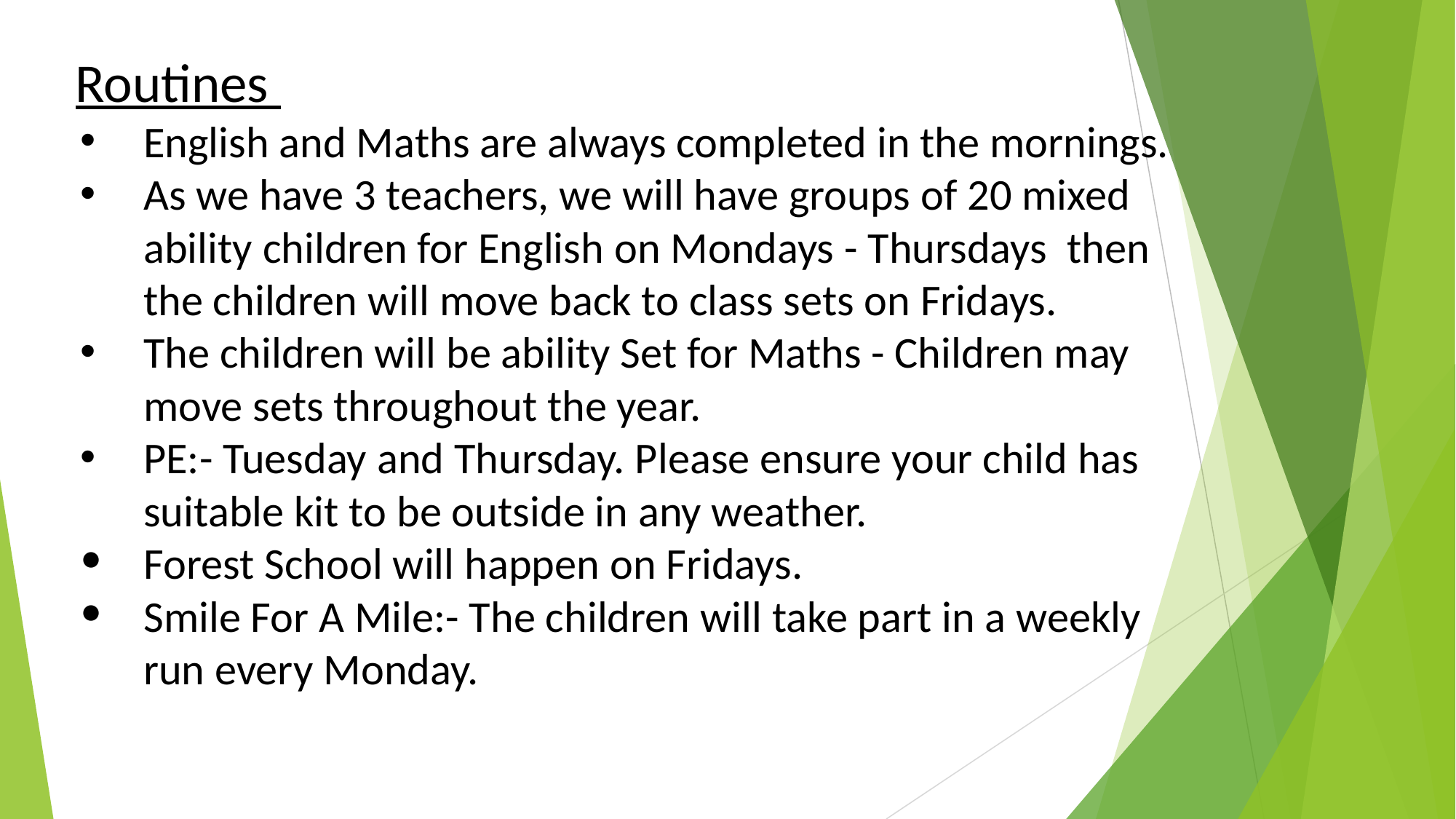

Routines
English and Maths are always completed in the mornings.
As we have 3 teachers, we will have groups of 20 mixed ability children for English on Mondays - Thursdays  then the children will move back to class sets on Fridays.
The children will be ability Set for Maths - Children may move sets throughout the year.
PE:- Tuesday and Thursday. Please ensure your child has suitable kit to be outside in any weather.
Forest School will happen on Fridays.
Smile For A Mile:- The children will take part in a weekly run every Monday.